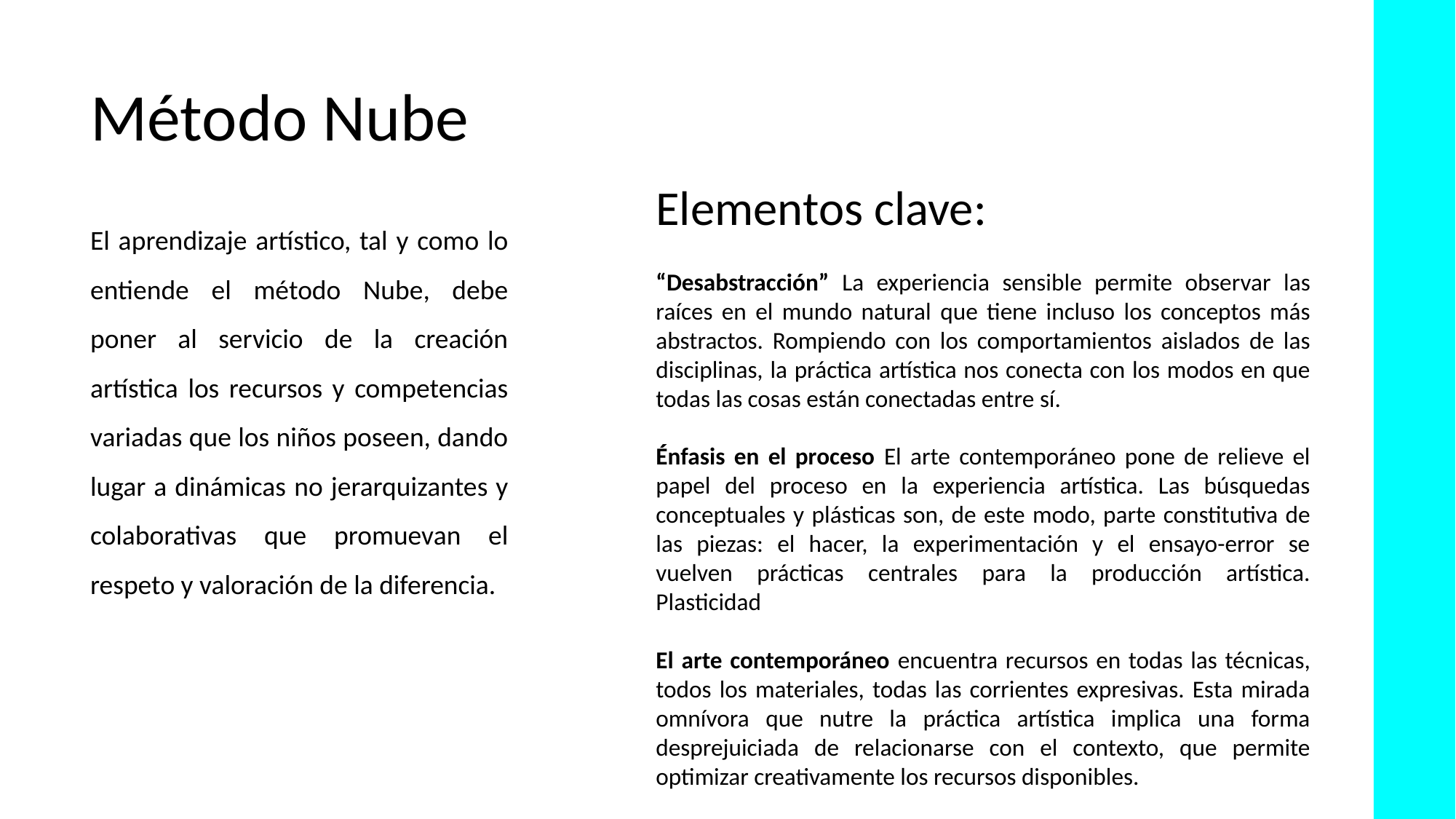

Método Nube
Elementos clave:
El aprendizaje artístico, tal y como lo entiende el método Nube, debe poner al servicio de la creación artística los recursos y competencias variadas que los niños poseen, dando lugar a dinámicas no jerarquizantes y colaborativas que promuevan el respeto y valoración de la diferencia.
“Desabstracción” La experiencia sensible permite observar las raíces en el mundo natural que tiene incluso los conceptos más abstractos. Rompiendo con los comportamientos aislados de las disciplinas, la práctica artística nos conecta con los modos en que todas las cosas están conectadas entre sí.

Énfasis en el proceso El arte contemporáneo pone de relieve el papel del proceso en la experiencia artística. Las búsquedas conceptuales y plásticas son, de este modo, parte constitutiva de las piezas: el hacer, la experimentación y el ensayo-error se vuelven prácticas centrales para la producción artística. Plasticidad

El arte contemporáneo encuentra recursos en todas las técnicas, todos los materiales, todas las corrientes expresivas. Esta mirada omnívora que nutre la práctica artística implica una forma desprejuiciada de relacionarse con el contexto, que permite optimizar creativamente los recursos disponibles.